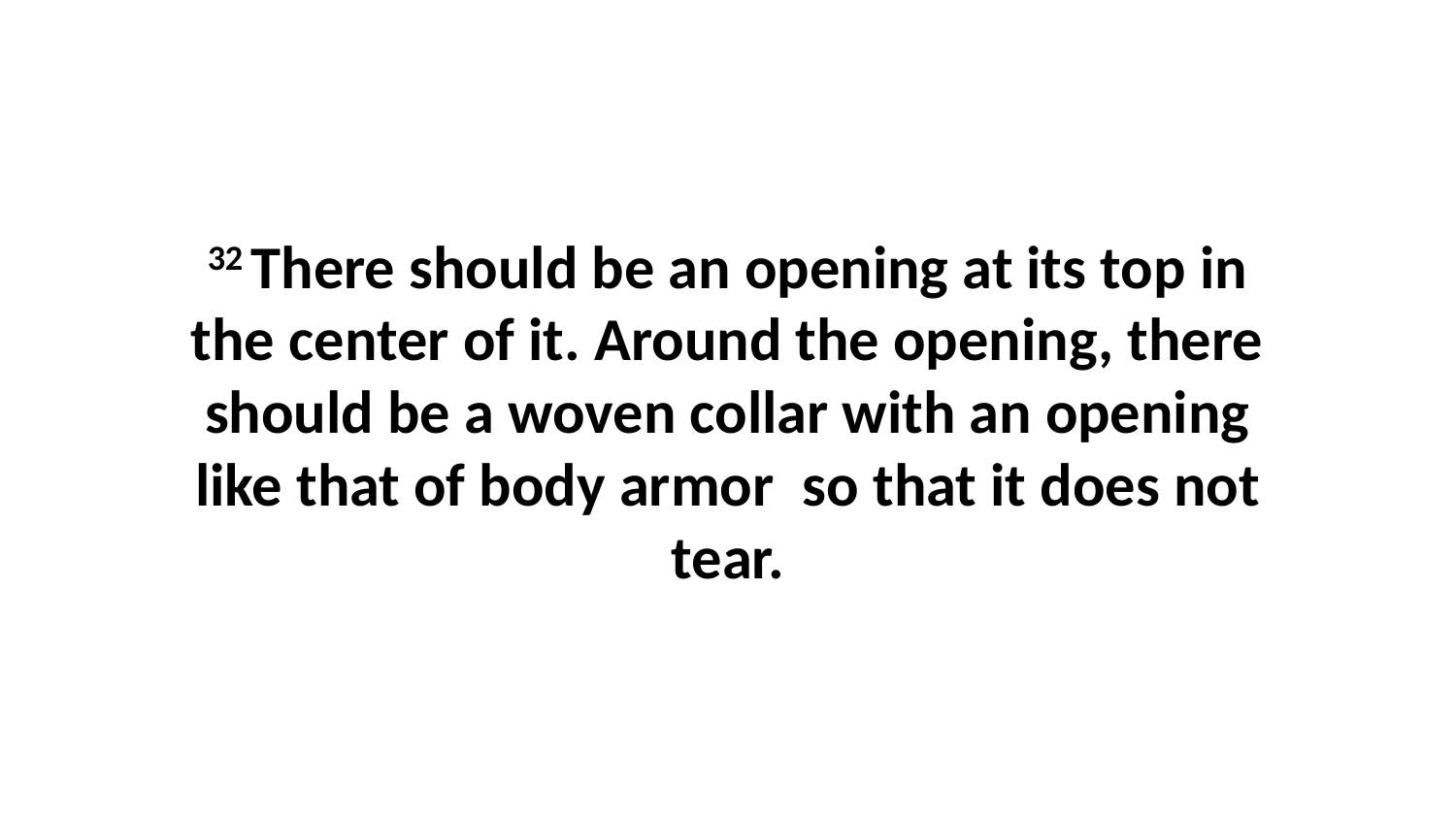

32 There should be an opening at its top in the center of it. Around the opening, there should be a woven collar with an opening like that of body armor  so that it does not tear.